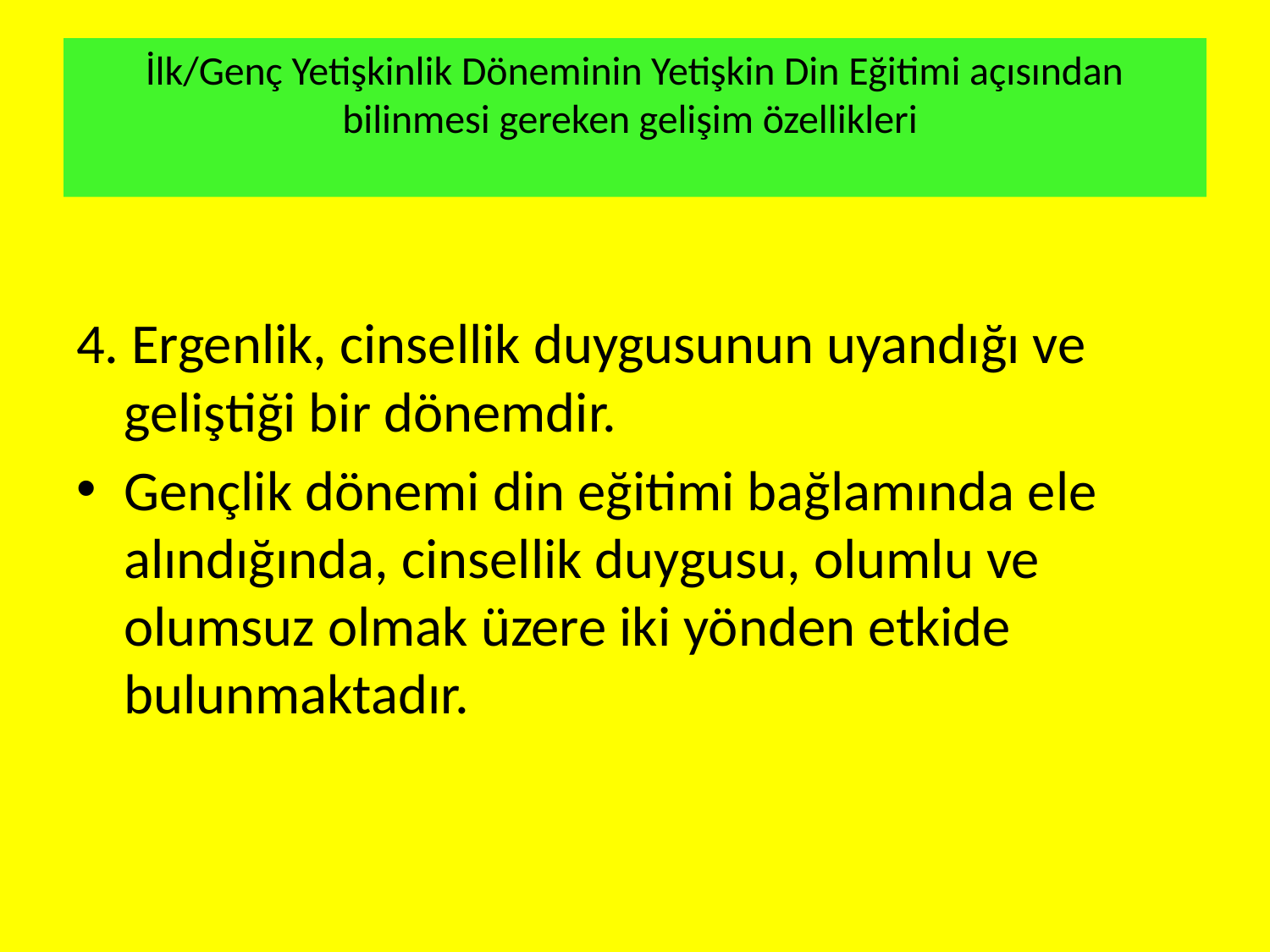

# İlk/Genç Yetişkinlik Döneminin Yetişkin Din Eğitimi açısından bilinmesi gereken gelişim özellikleri

4. Ergenlik, cinsellik duygusunun uyandığı ve geliştiği bir dönemdir.
Gençlik dönemi din eğitimi bağlamında ele alındığında, cinsellik duygusu, olumlu ve olumsuz olmak üzere iki yönden etkide bulunmaktadır.